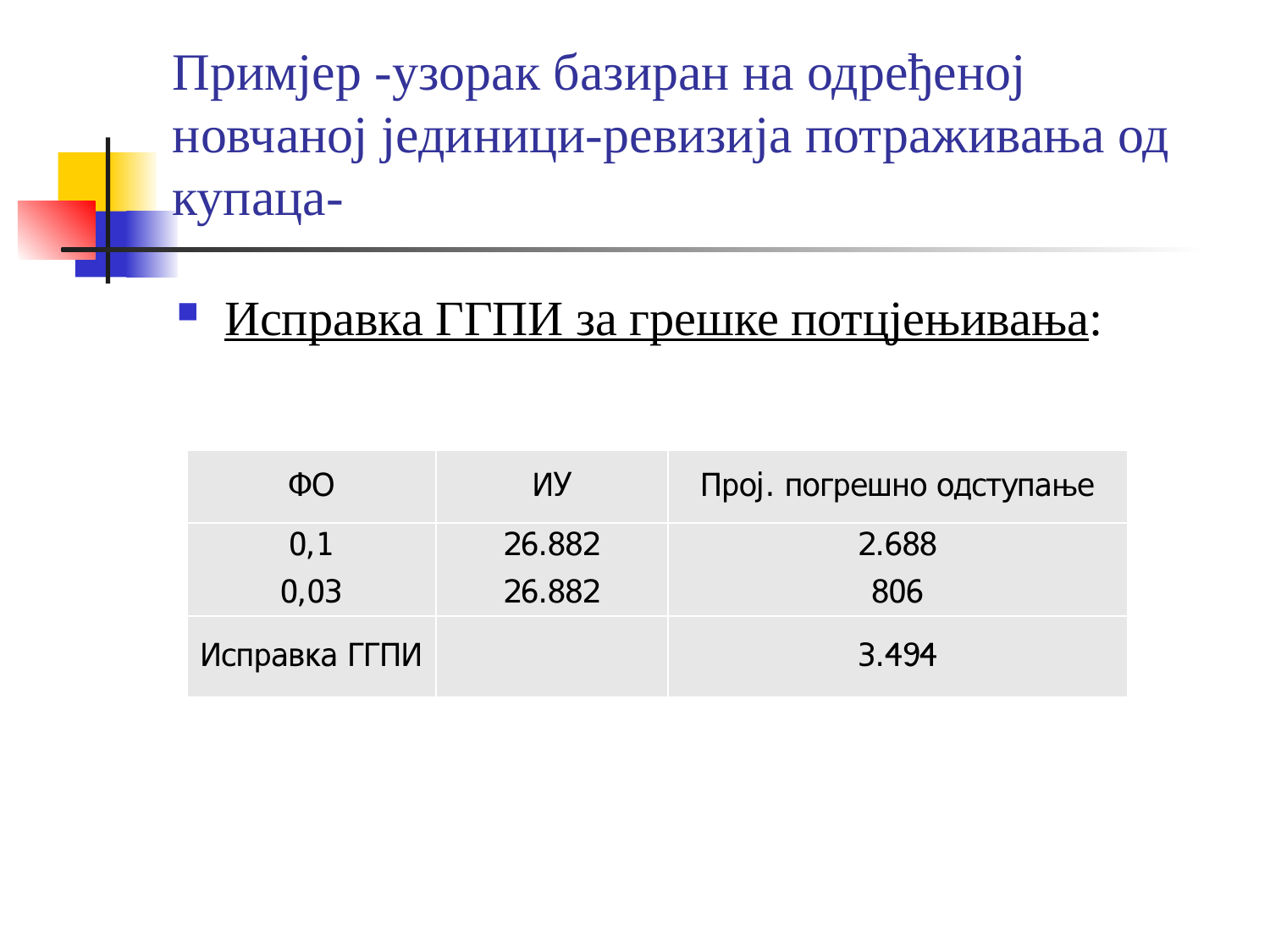

# Примјер -узорак базиран на одређеној новчаној јединици-ревизија потраживања од купаца-
Исправка ГГПИ за грешке потцјењивања:

| ФО | ИУ | Прој. погрешно одступање |
| --- | --- | --- |
| 0,1 0,03 | 26.882 26.882 | 2.688 806 |
| Исправка ГГПИ |  | 3.494 |